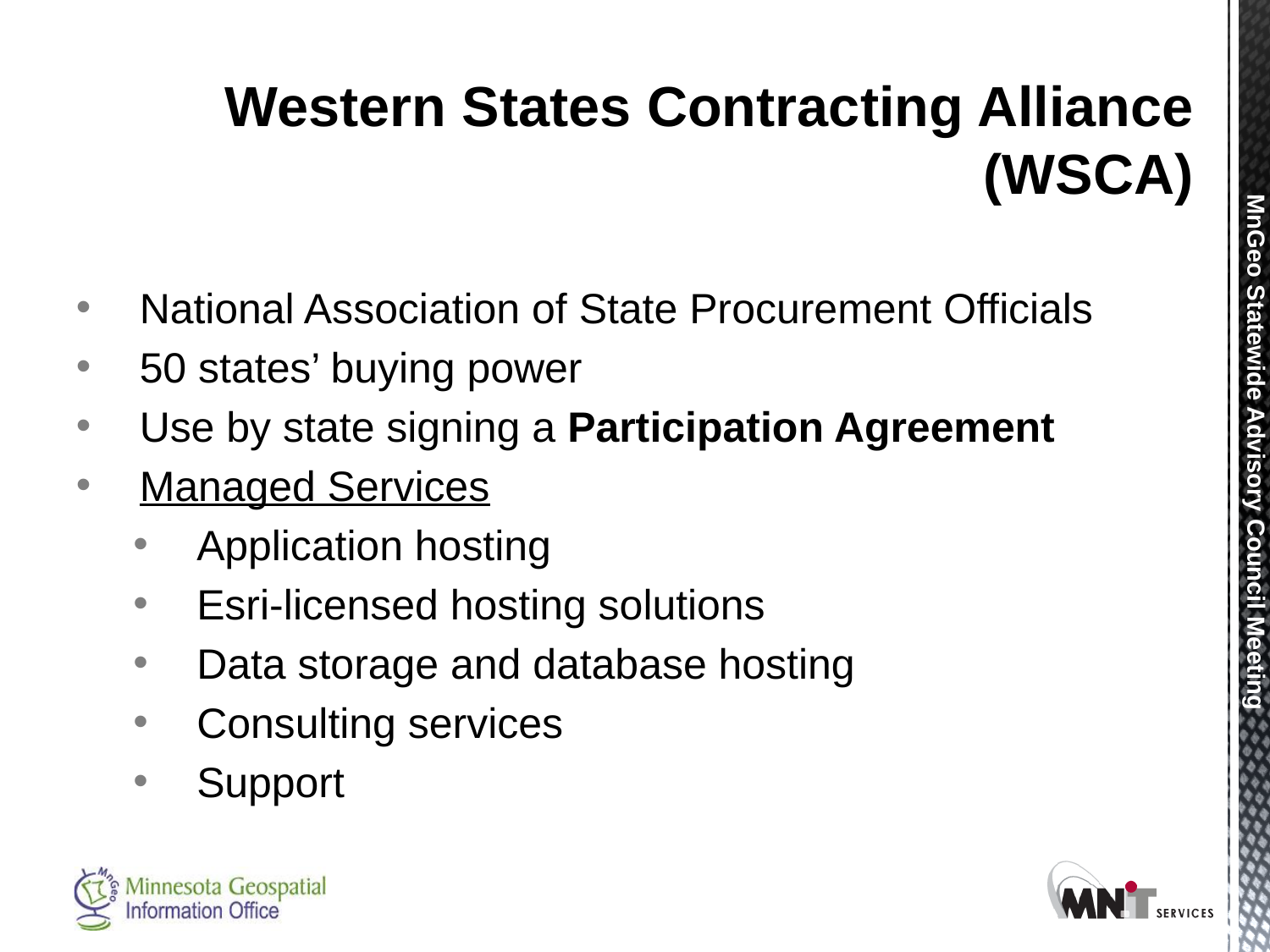

# Western States Contracting Alliance (WSCA)
National Association of State Procurement Officials
50 states’ buying power
Use by state signing a Participation Agreement
Managed Services
Application hosting
Esri-licensed hosting solutions
Data storage and database hosting
Consulting services
Support